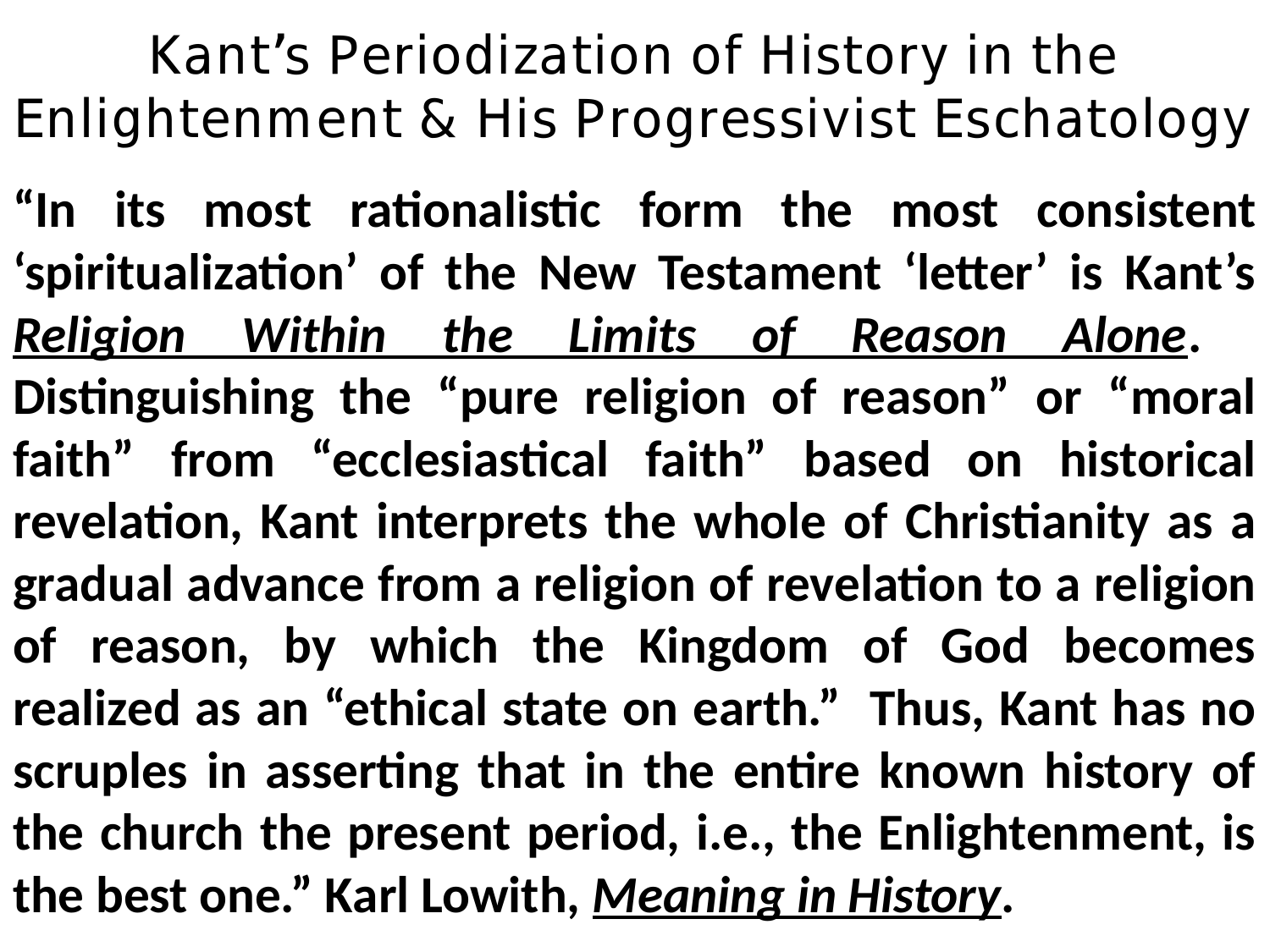

# Kant’s Periodization of History in the Enlightenment & His Progressivist Eschatology
“In its most rationalistic form the most consistent ‘spiritualization’ of the New Testament ‘letter’ is Kant’s Religion Within the Limits of Reason Alone.  Distinguishing the “pure religion of reason” or “moral faith” from “ecclesiastical faith” based on historical revelation, Kant interprets the whole of Christianity as a gradual advance from a religion of revelation to a religion of reason, by which the Kingdom of God becomes realized as an “ethical state on earth.”  Thus, Kant has no scruples in asserting that in the entire known history of the church the present period, i.e., the Enlightenment, is the best one.” Karl Lowith, Meaning in History.